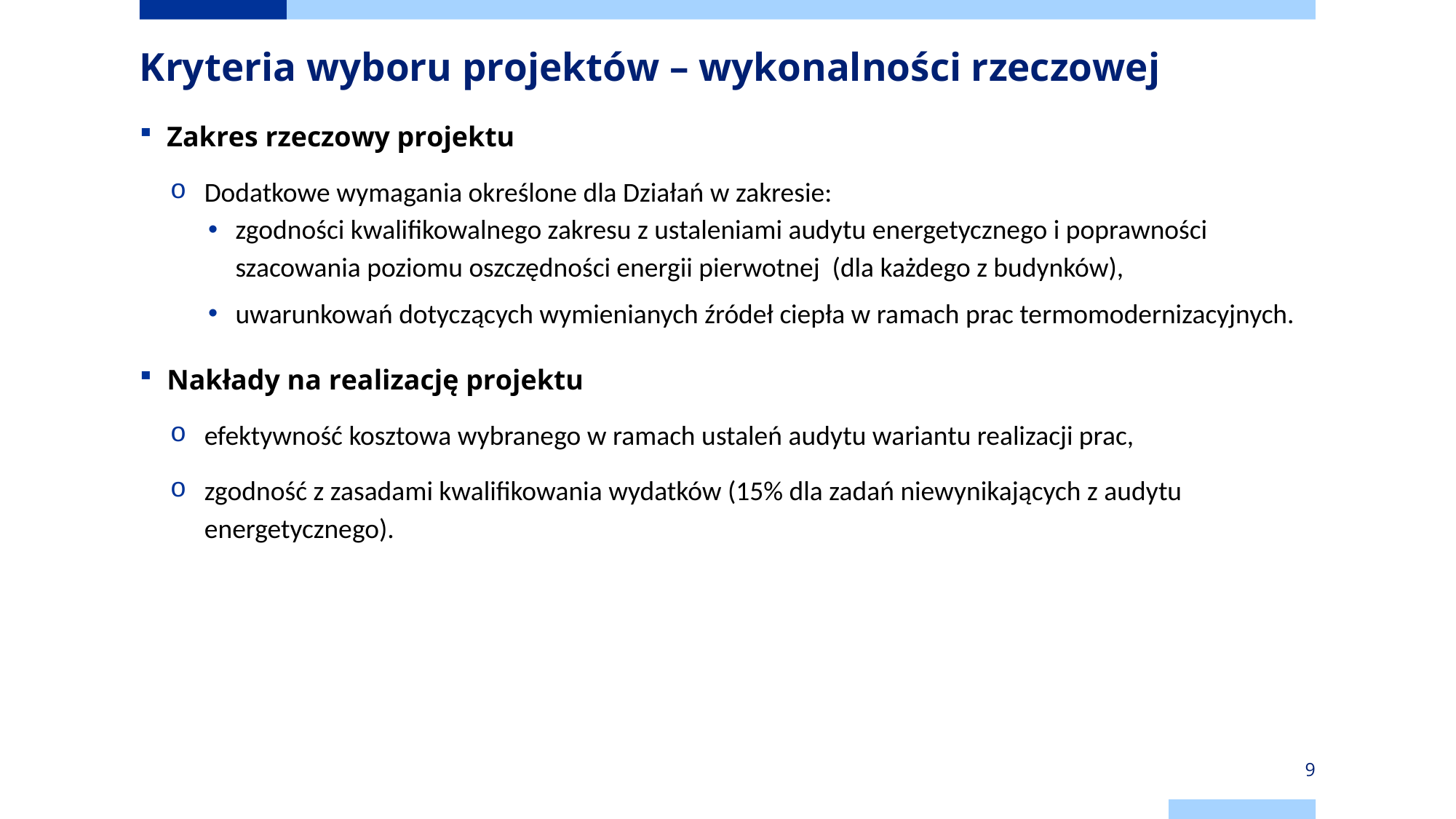

# Kryteria wyboru projektów – wykonalności rzeczowej
Zakres rzeczowy projektu
Dodatkowe wymagania określone dla Działań w zakresie:
zgodności kwalifikowalnego zakresu z ustaleniami audytu energetycznego i poprawności szacowania poziomu oszczędności energii pierwotnej  (dla każdego z budynków),
uwarunkowań dotyczących wymienianych źródeł ciepła w ramach prac termomodernizacyjnych.
Nakłady na realizację projektu
efektywność kosztowa wybranego w ramach ustaleń audytu wariantu realizacji prac,
zgodność z zasadami kwalifikowania wydatków (15% dla zadań niewynikających z audytu energetycznego).
9